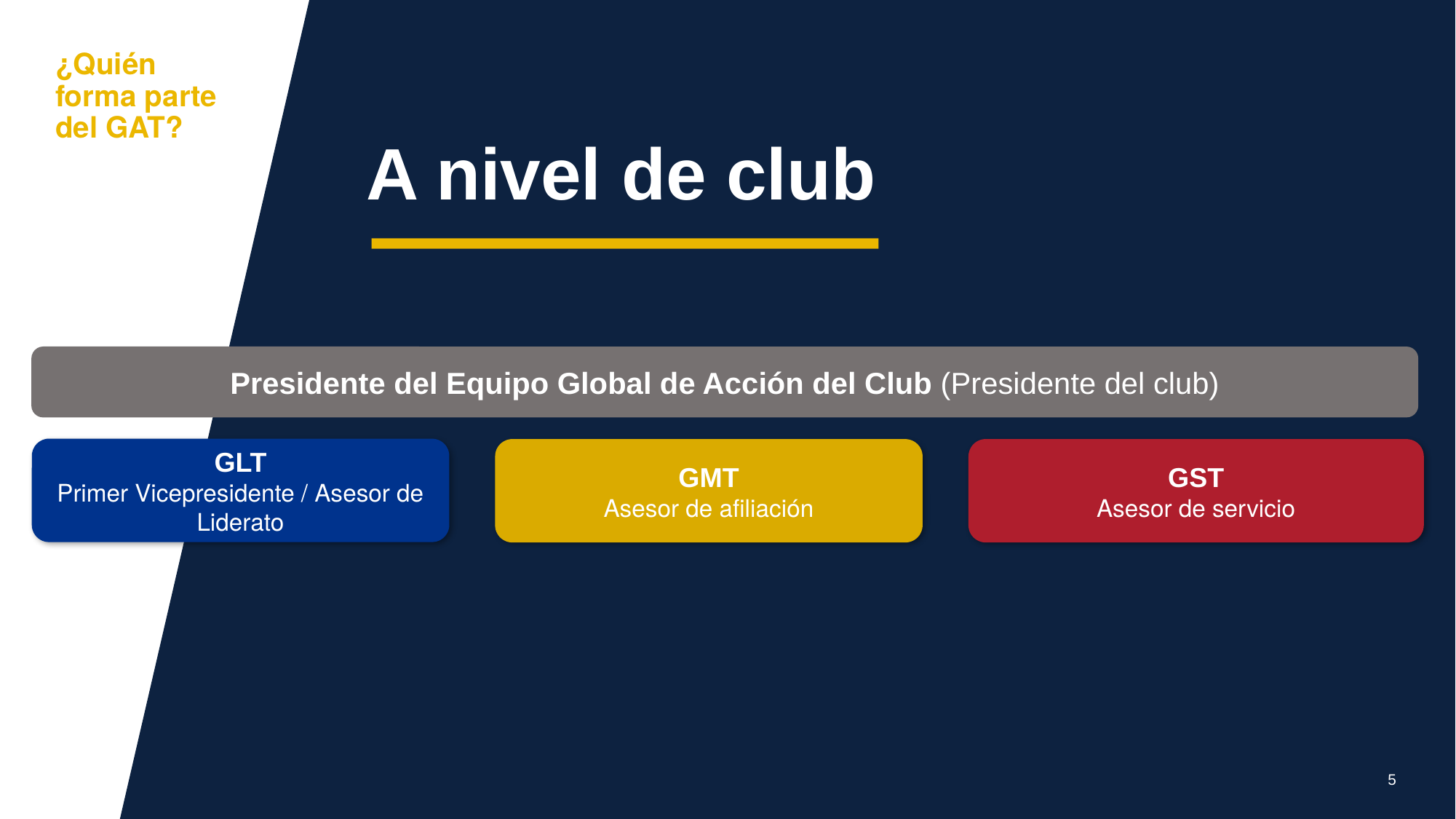

aa

¿Quién forma parte del GAT?
A nivel de club
Presidente del Equipo Global de Acción del Club (Presidente del club)
GLT
Primer Vicepresidente / Asesor de Liderato
GST
Asesor de servicio
GMT
Asesor de afiliación
5